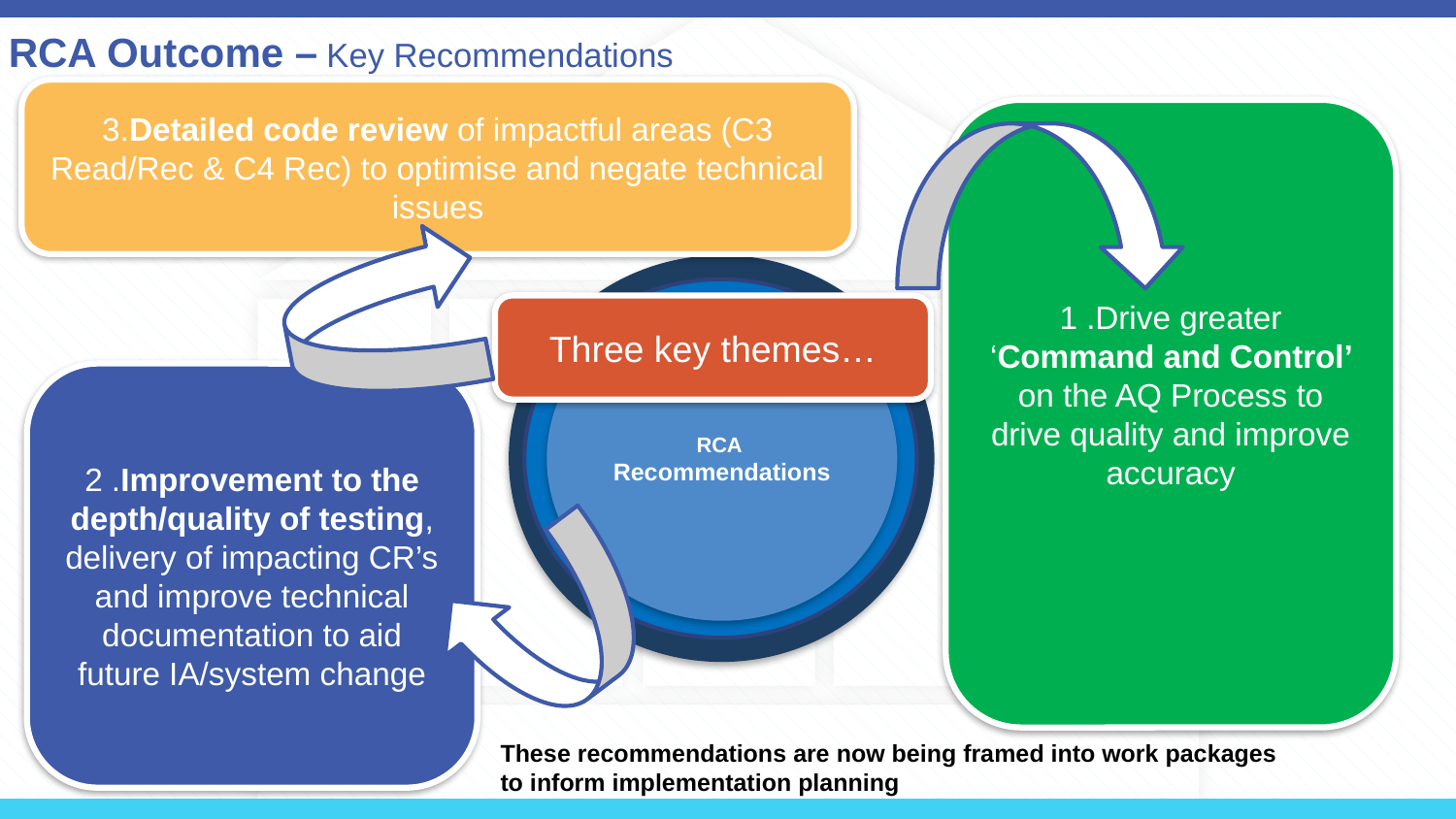

RCA Outcome – Key Recommendations
3.Detailed code review of impactful areas (C3 Read/Rec & C4 Rec) to optimise and negate technical issues
1 .Drive greater ‘Command and Control’ on the AQ Process to drive quality and improve accuracy

Three key themes…
RCA
Recommendations
2 .Improvement to the depth/quality of testing, delivery of impacting CR’s and improve technical documentation to aid future IA/system change

These recommendations are now being framed into work packages
to inform implementation planning